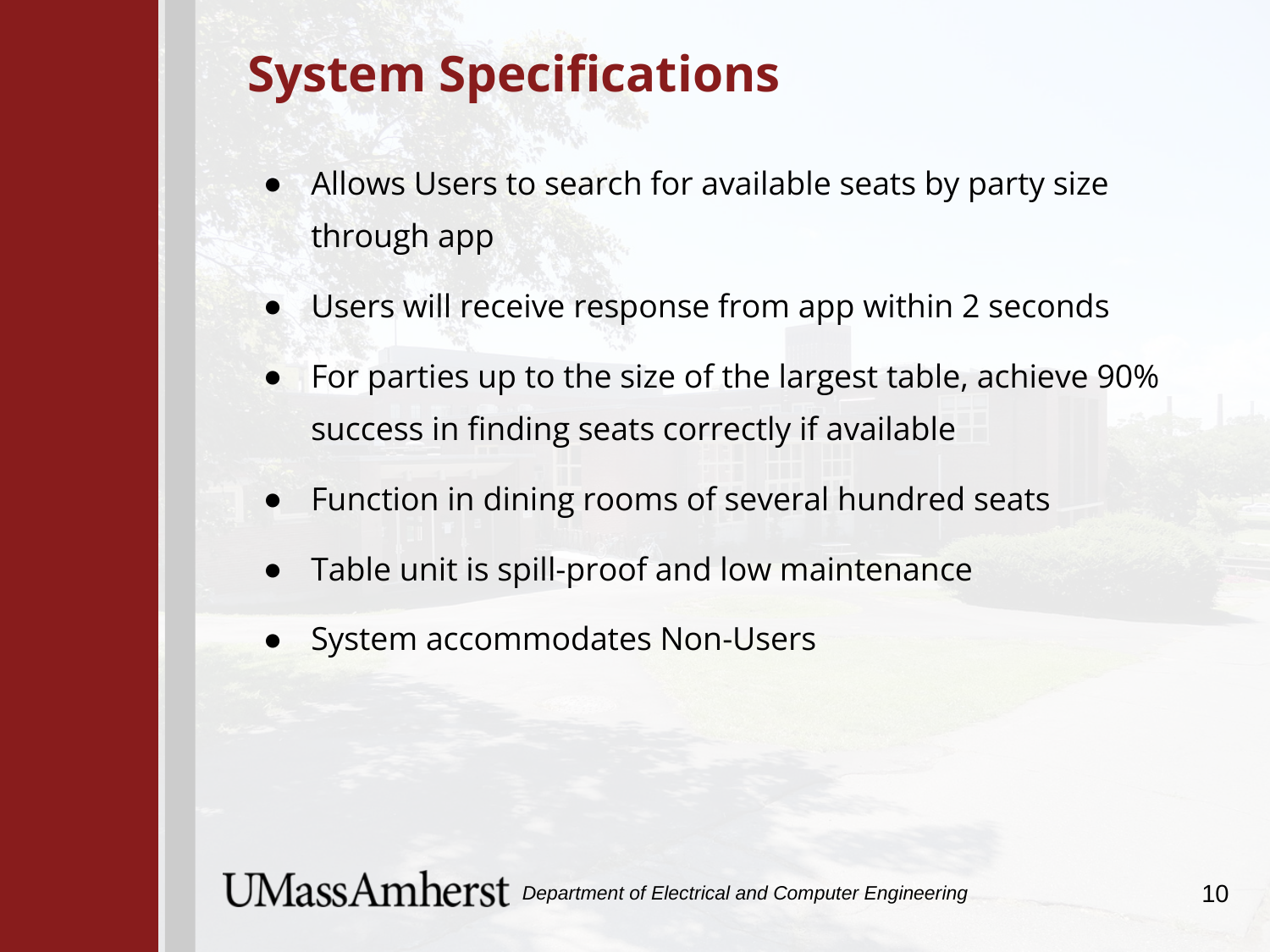

# System Specifications
Allows Users to search for available seats by party size through app
Users will receive response from app within 2 seconds
For parties up to the size of the largest table, achieve 90% success in finding seats correctly if available
Function in dining rooms of several hundred seats
Table unit is spill-proof and low maintenance
System accommodates Non-Users
10